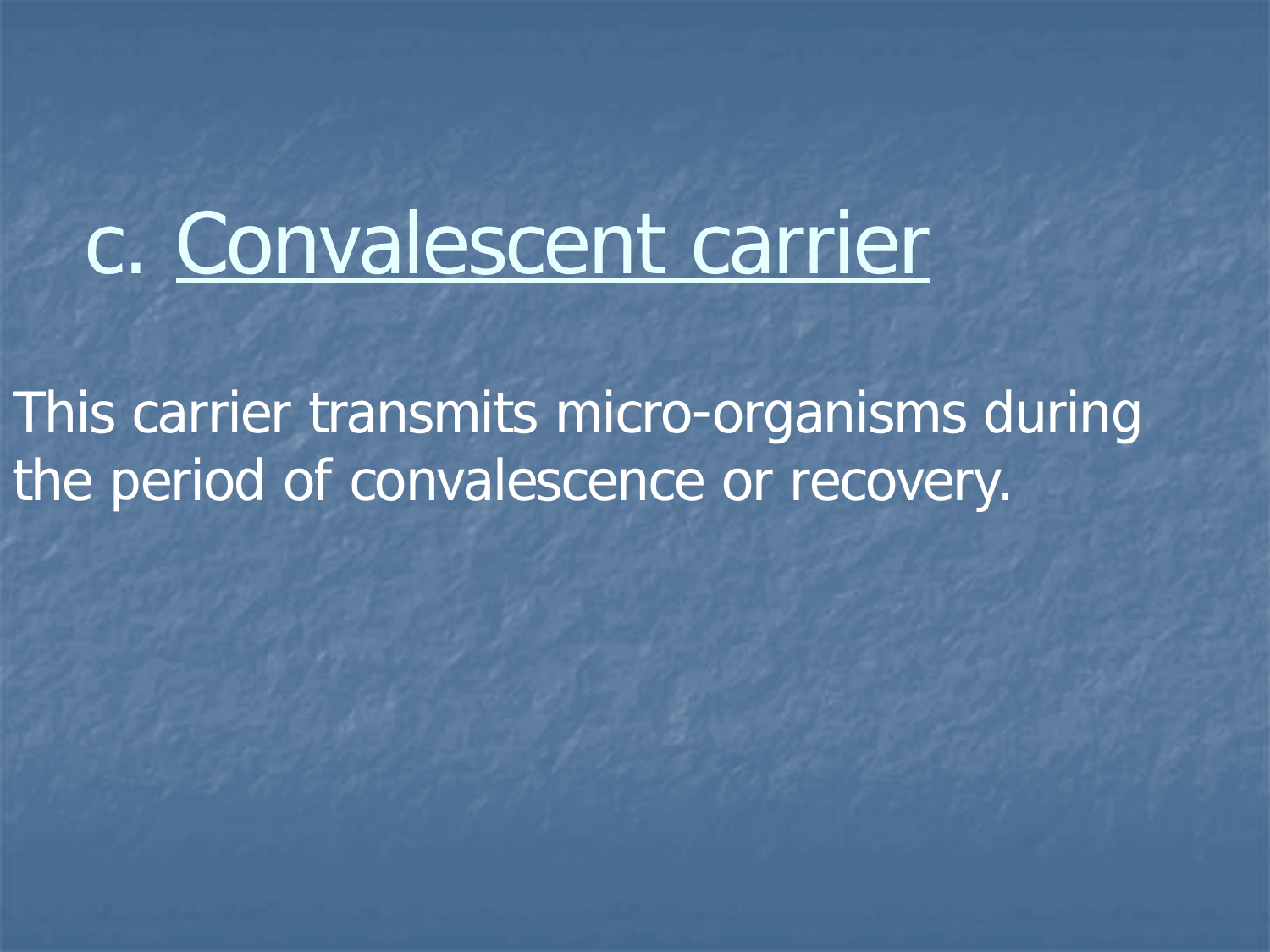

# c. Convalescent carrier
This carrier transmits micro-organisms during the period of convalescence or recovery.